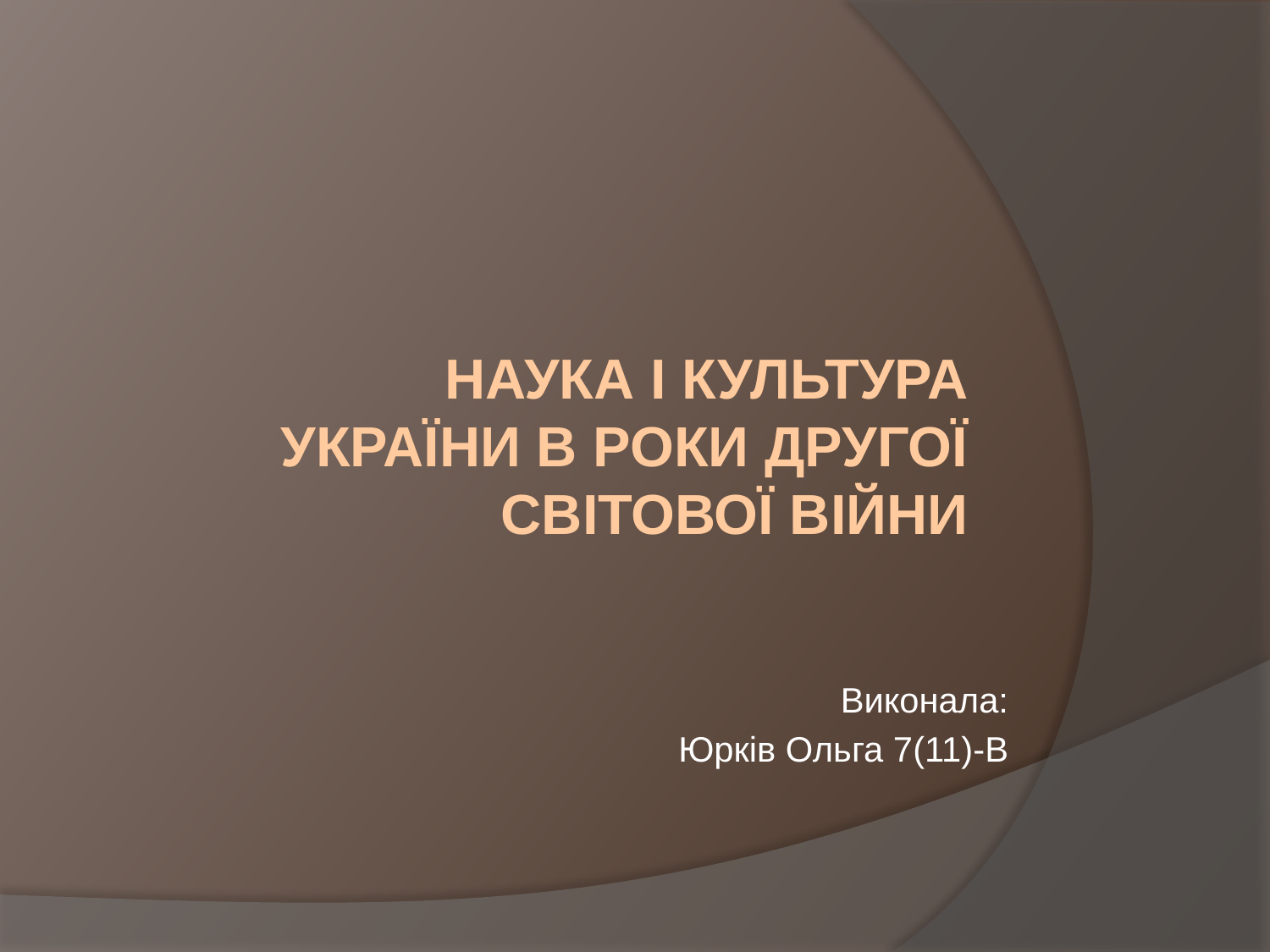

# Наука і культура України в роки Другої світової війни
Виконала:
Юрків Ольга 7(11)-В